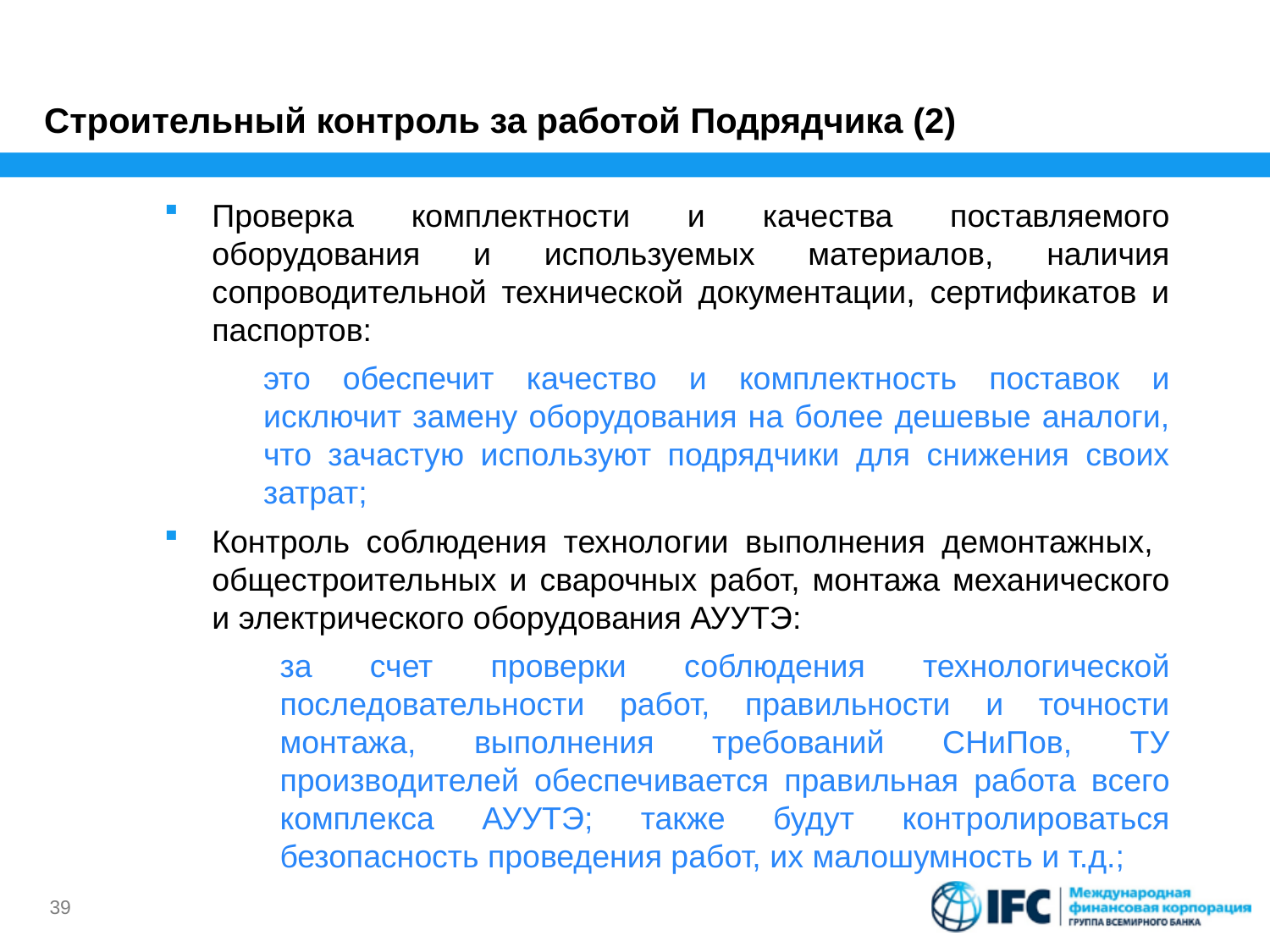

# Строительный контроль за работой Подрядчика (2)
Проверка комплектности и качества поставляемого оборудования и используемых материалов, наличия сопроводительной технической документации, сертификатов и паспортов:
это обеспечит качество и комплектность поставок и исключит замену оборудования на более дешевые аналоги, что зачастую используют подрядчики для снижения своих затрат;
Контроль соблюдения технологии выполнения демонтажных,  общестроительных и сварочных работ, монтажа механического и электрического оборудования АУУТЭ:
за счет проверки соблюдения технологической последовательности работ, правильности и точности монтажа, выполнения требований СНиПов, ТУ производителей обеспечивается правильная работа всего комплекса АУУТЭ; также будут контролироваться безопасность проведения работ, их малошумность и т.д.;
39